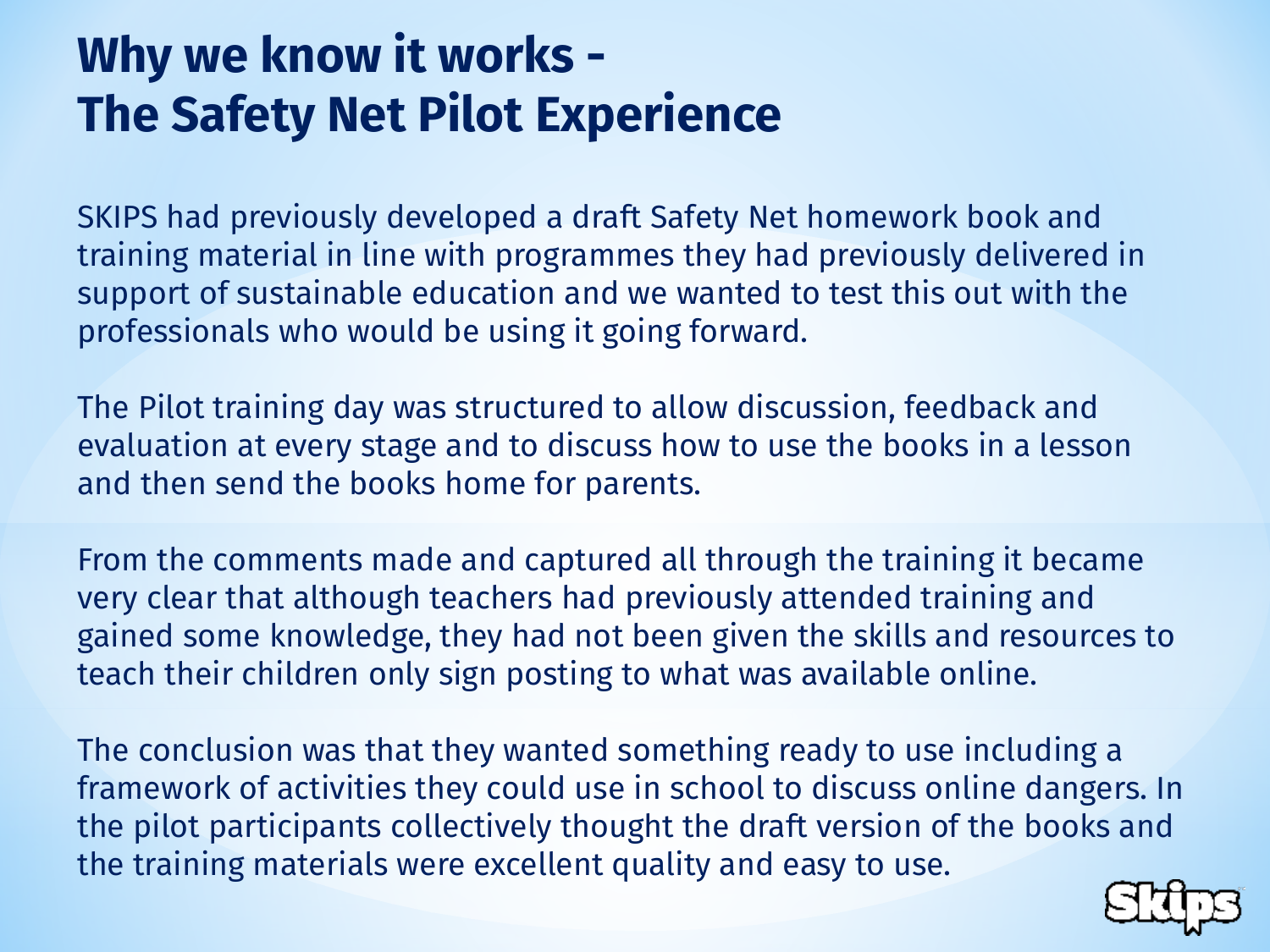

Why we know it works -
The Safety Net Pilot Experience

SKIPS had previously developed a draft Safety Net homework book and training material in line with programmes they had previously delivered in support of sustainable education and we wanted to test this out with the professionals who would be using it going forward.

The Pilot training day was structured to allow discussion, feedback and evaluation at every stage and to discuss how to use the books in a lesson and then send the books home for parents.

From the comments made and captured all through the training it became very clear that although teachers had previously attended training and gained some knowledge, they had not been given the skills and resources to teach their children only sign posting to what was available online.

The conclusion was that they wanted something ready to use including a framework of activities they could use in school to discuss online dangers. In the pilot participants collectively thought the draft version of the books and the training materials were excellent quality and easy to use.